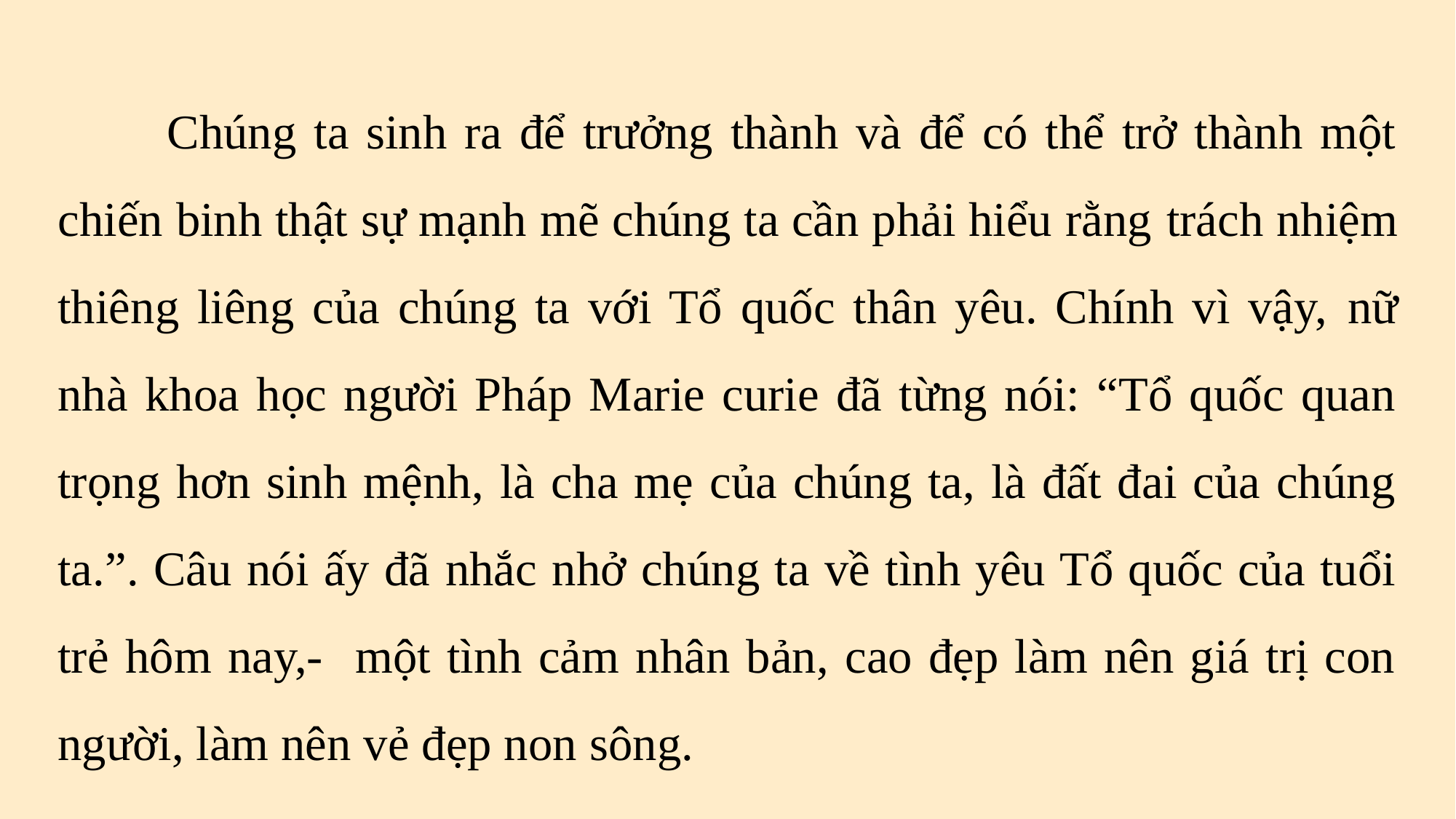

Chúng ta sinh ra để trưởng thành và để có thể trở thành một chiến binh thật sự mạnh mẽ chúng ta cần phải hiểu rằng trách nhiệm thiêng liêng của chúng ta với Tổ quốc thân yêu. Chính vì vậy, nữ nhà khoa học người Pháp Marie curie đã từng nói: “Tổ quốc quan trọng hơn sinh mệnh, là cha mẹ của chúng ta, là đất đai của chúng ta.”. Câu nói ấy đã nhắc nhở chúng ta về tình yêu Tổ quốc của tuổi trẻ hôm nay,-  một tình cảm nhân bản, cao đẹp làm nên giá trị con người, làm nên vẻ đẹp non sông.